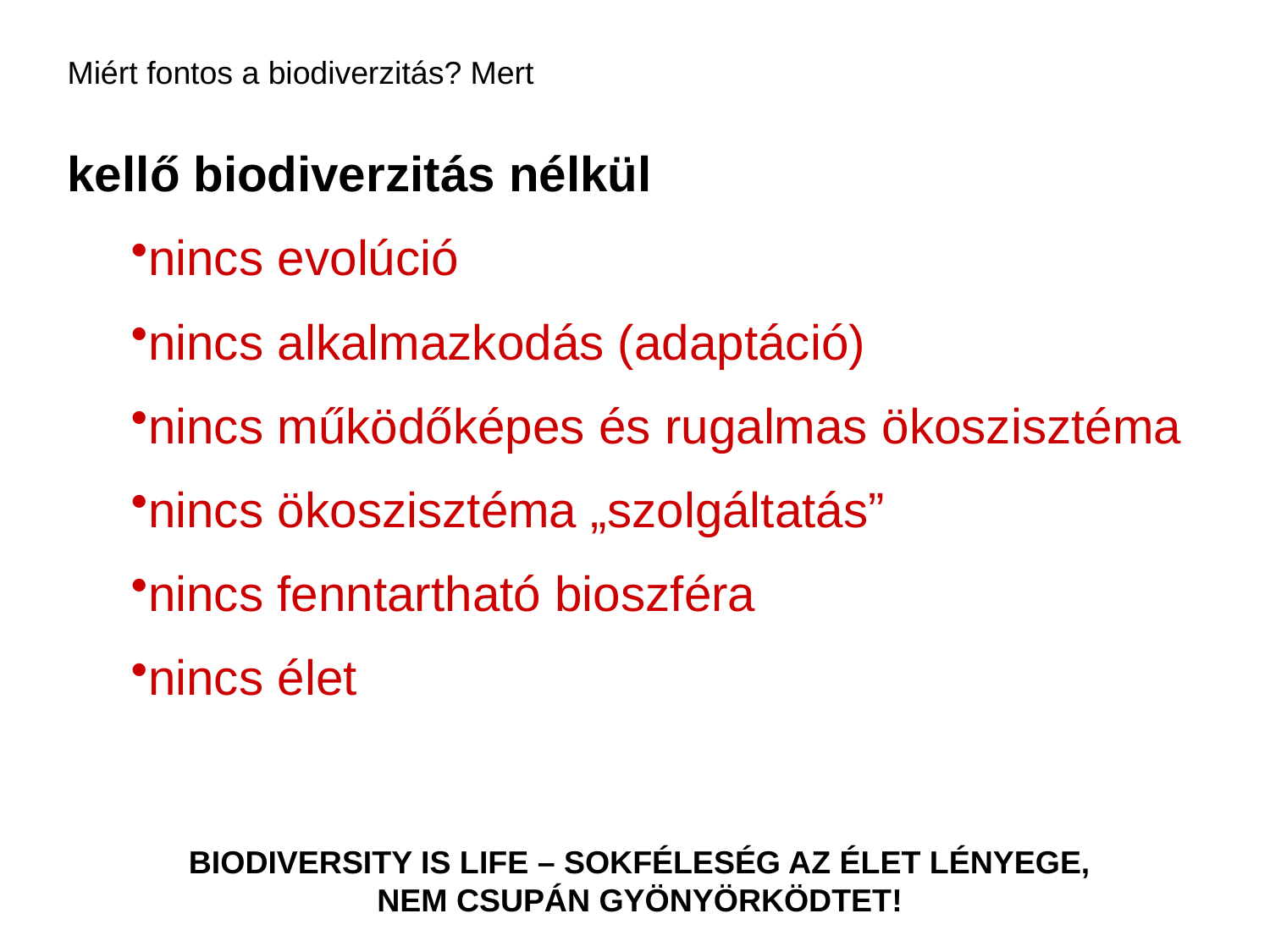

Miért fontos a biodiverzitás? Mert
kellő biodiverzitás nélkül
nincs evolúció
nincs alkalmazkodás (adaptáció)
nincs működőképes és rugalmas ökoszisztéma
nincs ökoszisztéma „szolgáltatás”
nincs fenntartható bioszféra
nincs élet
BIODIVERSITY IS LIFE – SOKFÉLESÉG AZ ÉLET LÉNYEGE, NEM CSUPÁN GYÖNYÖRKÖDTET!